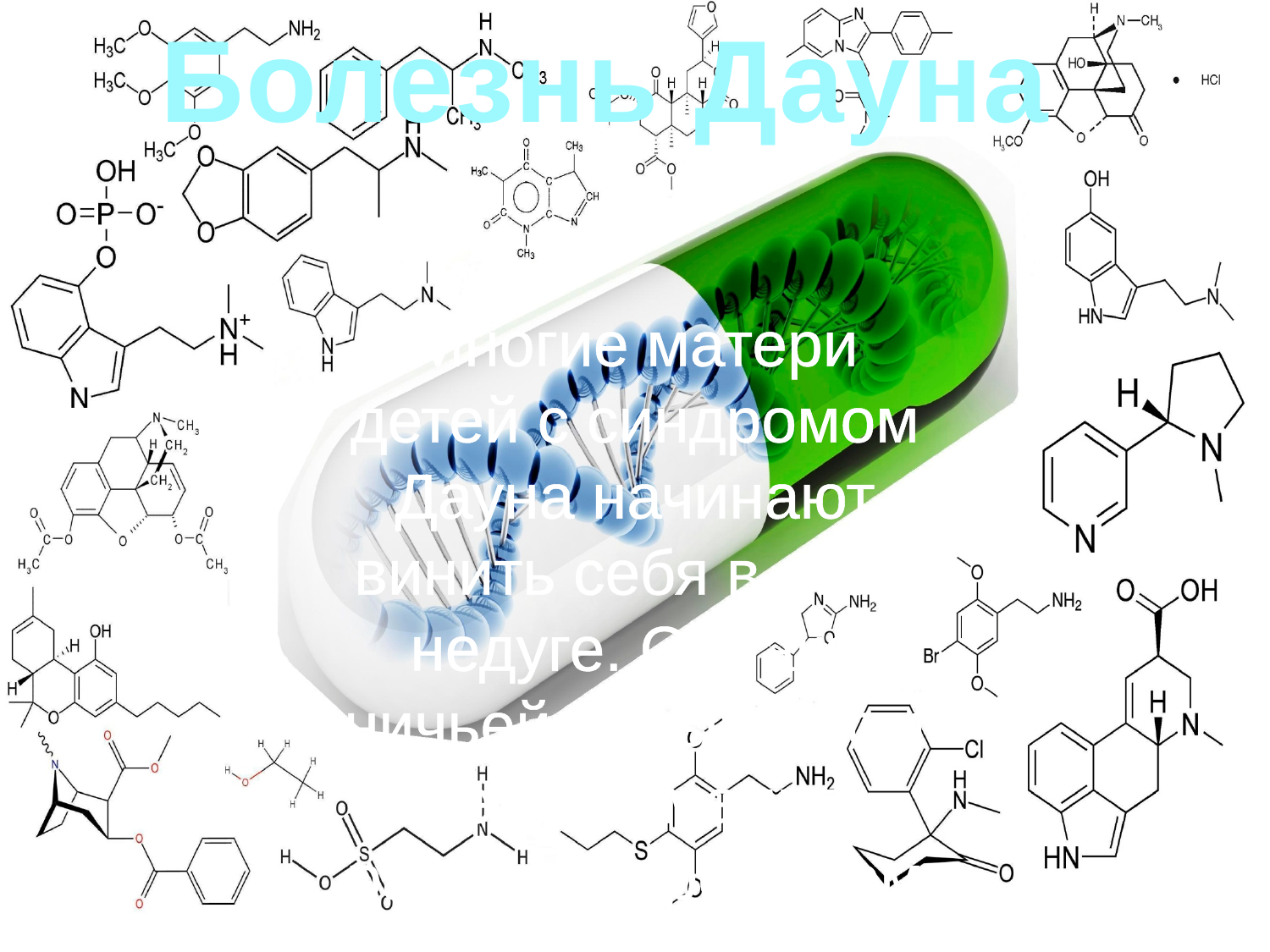

Болезнь Дауна
Многие матери детей с синдромом Дауна начинают винить себя в этом недуге. Однако ничьей вины в этом нет. Аномалия развития хромосом может возникнуть независимо от расы, климата и других факторов.